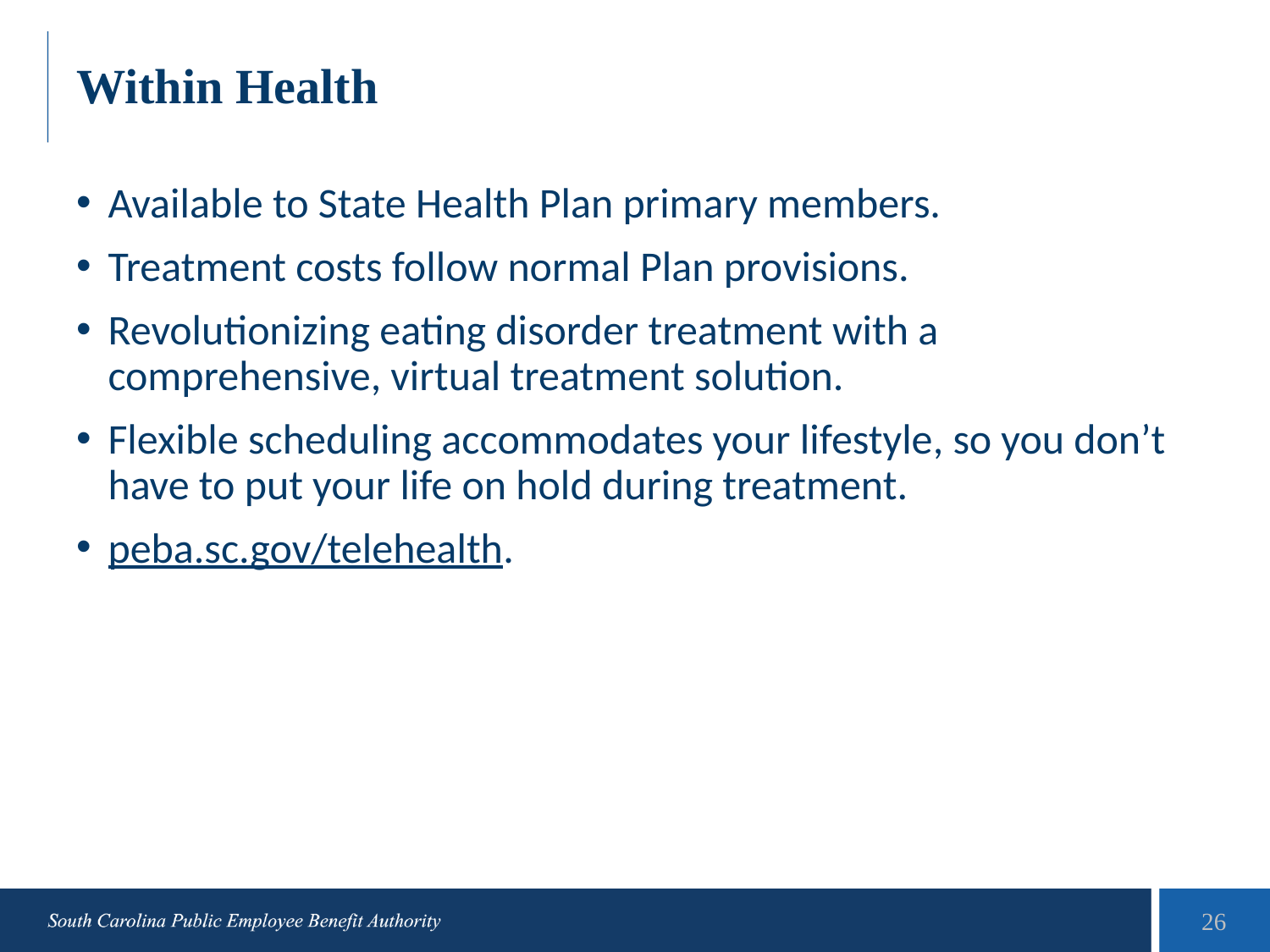

# Within Health
Available to State Health Plan primary members.
Treatment costs follow normal Plan provisions.
Revolutionizing eating disorder treatment with a comprehensive, virtual treatment solution.
Flexible scheduling accommodates your lifestyle, so you don’t have to put your life on hold during treatment.
peba.sc.gov/telehealth.

26